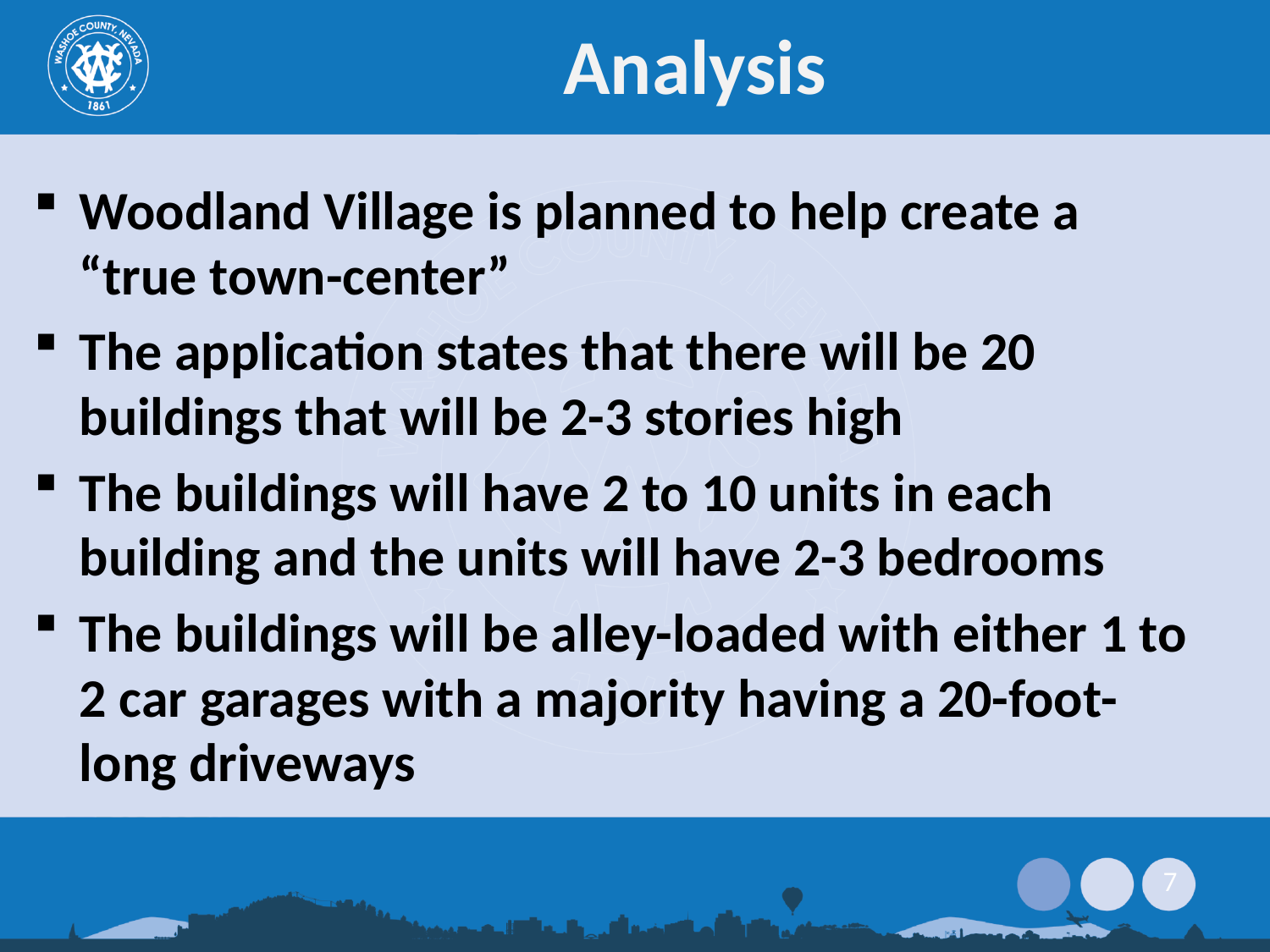

# Analysis
Woodland Village is planned to help create a “true town-center”
The application states that there will be 20 buildings that will be 2-3 stories high
The buildings will have 2 to 10 units in each building and the units will have 2-3 bedrooms
The buildings will be alley-loaded with either 1 to 2 car garages with a majority having a 20-foot-long driveways